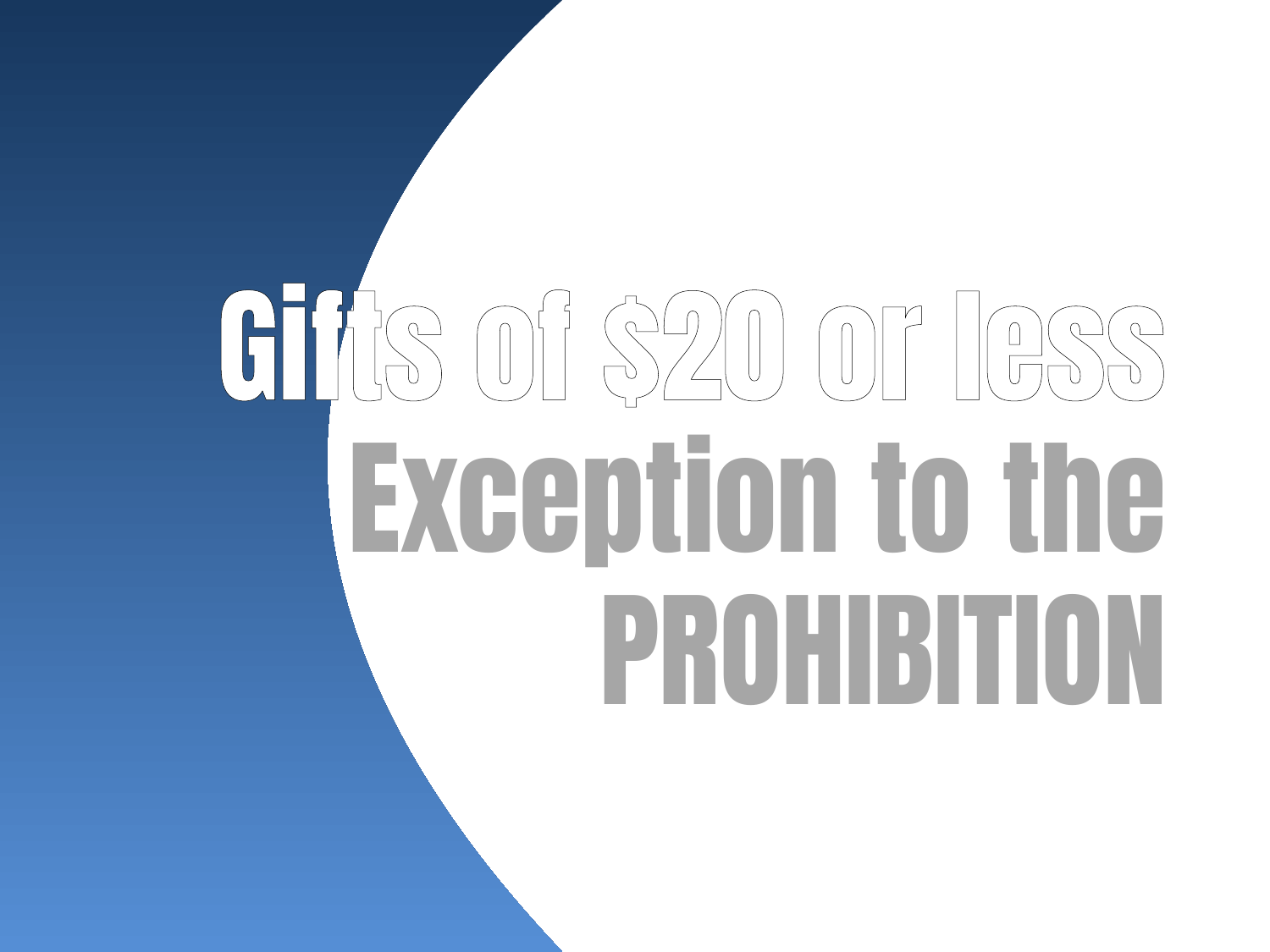

Gifts of $20 or less Exception to the PROHIBITION